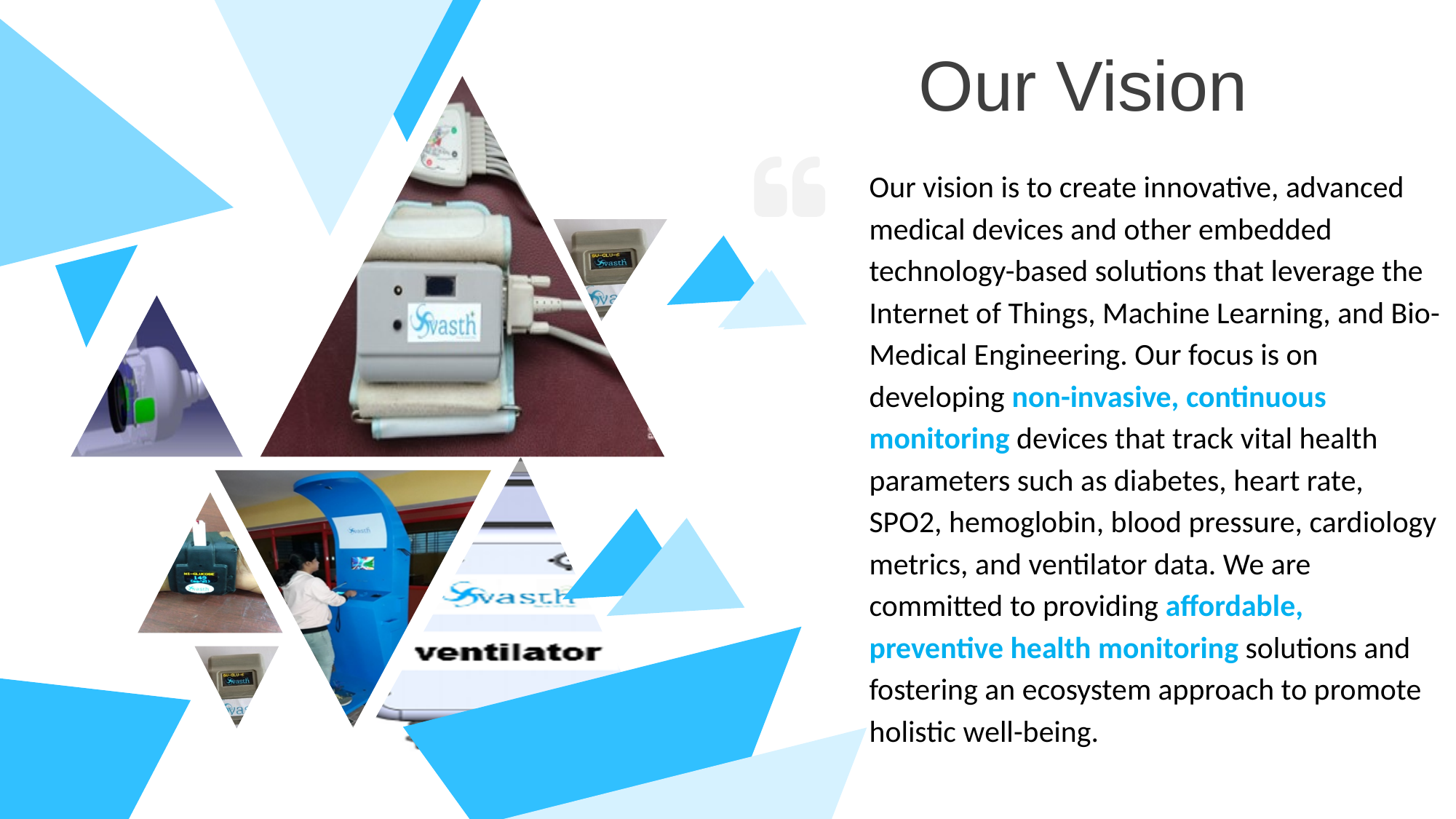

Our Vision

Our vision is to create innovative, advanced medical devices and other embedded technology-based solutions that leverage the Internet of Things, Machine Learning, and Bio-Medical Engineering. Our focus is on developing non-invasive, continuous monitoring devices that track vital health parameters such as diabetes, heart rate, SPO2, hemoglobin, blood pressure, cardiology metrics, and ventilator data. We are committed to providing affordable, preventive health monitoring solutions and fostering an ecosystem approach to promote holistic well-being.